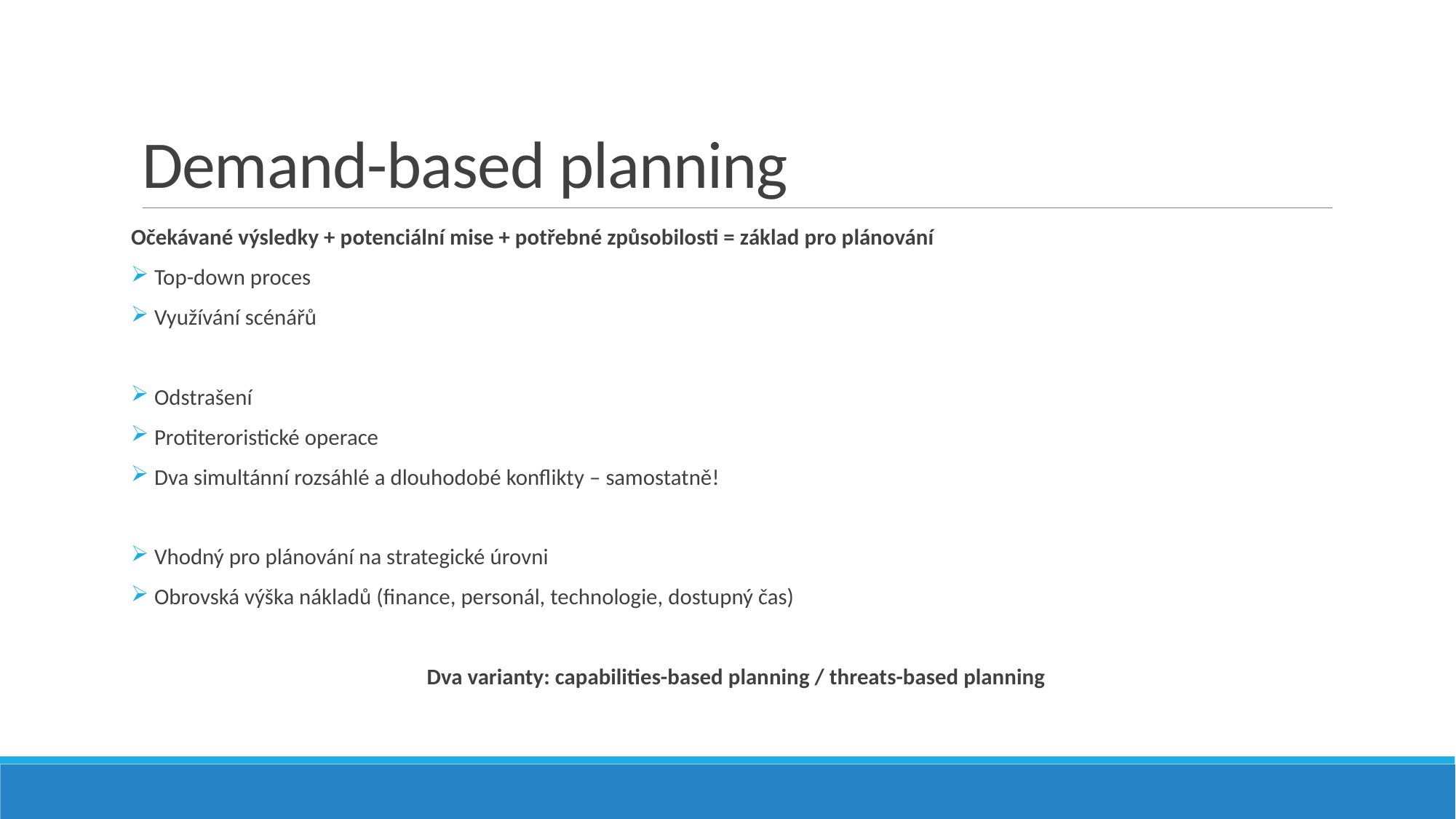

# Demand-based planning
Očekávané výsledky + potenciální mise + potřebné způsobilosti = základ pro plánování
  Top-down proces
  Využívání scénářů

  Odstrašení
  Protiteroristické operace
  Dva simultánní rozsáhlé a dlouhodobé konflikty – samostatně!

  Vhodný pro plánování na strategické úrovni
  Obrovská výška nákladů (finance, personál, technologie, dostupný čas)

  Dva varianty: capabilities-based planning / threats-based planning